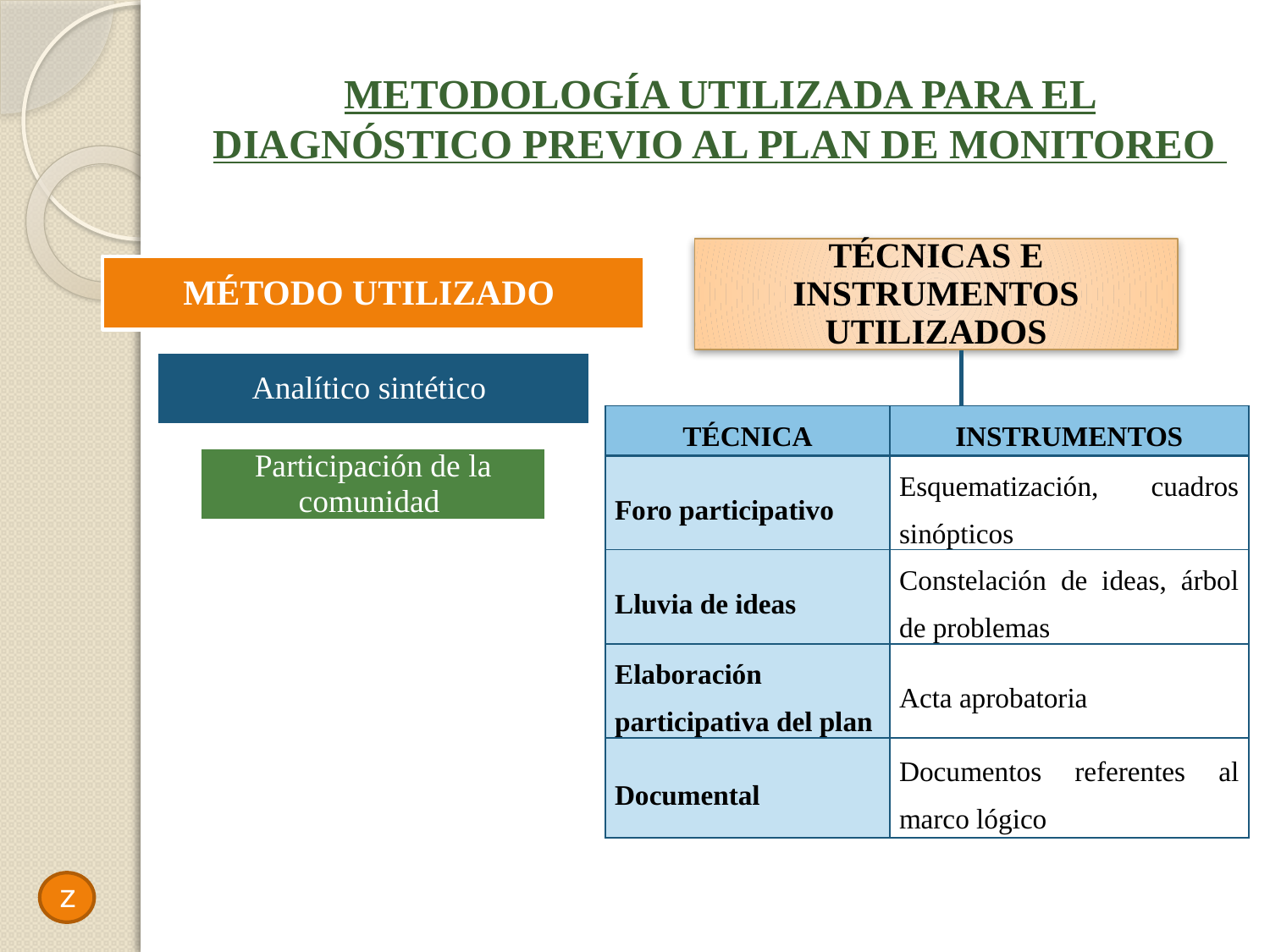

# METODOLOGÍA UTILIZADA PARA EL DIAGNÓSTICO PREVIO AL PLAN DE MONITOREO
TÉCNICAS E INSTRUMENTOS UTILIZADOS
MÉTODO UTILIZADO
Analítico sintético
Participación de la comunidad

| TÉCNICA | INSTRUMENTOS |
| --- | --- |
| Foro participativo | Esquematización, cuadros sinópticos |
| Lluvia de ideas | Constelación de ideas, árbol de problemas |
| Elaboración participativa del plan | Acta aprobatoria |
| Documental | Documentos referentes al marco lógico |
Z